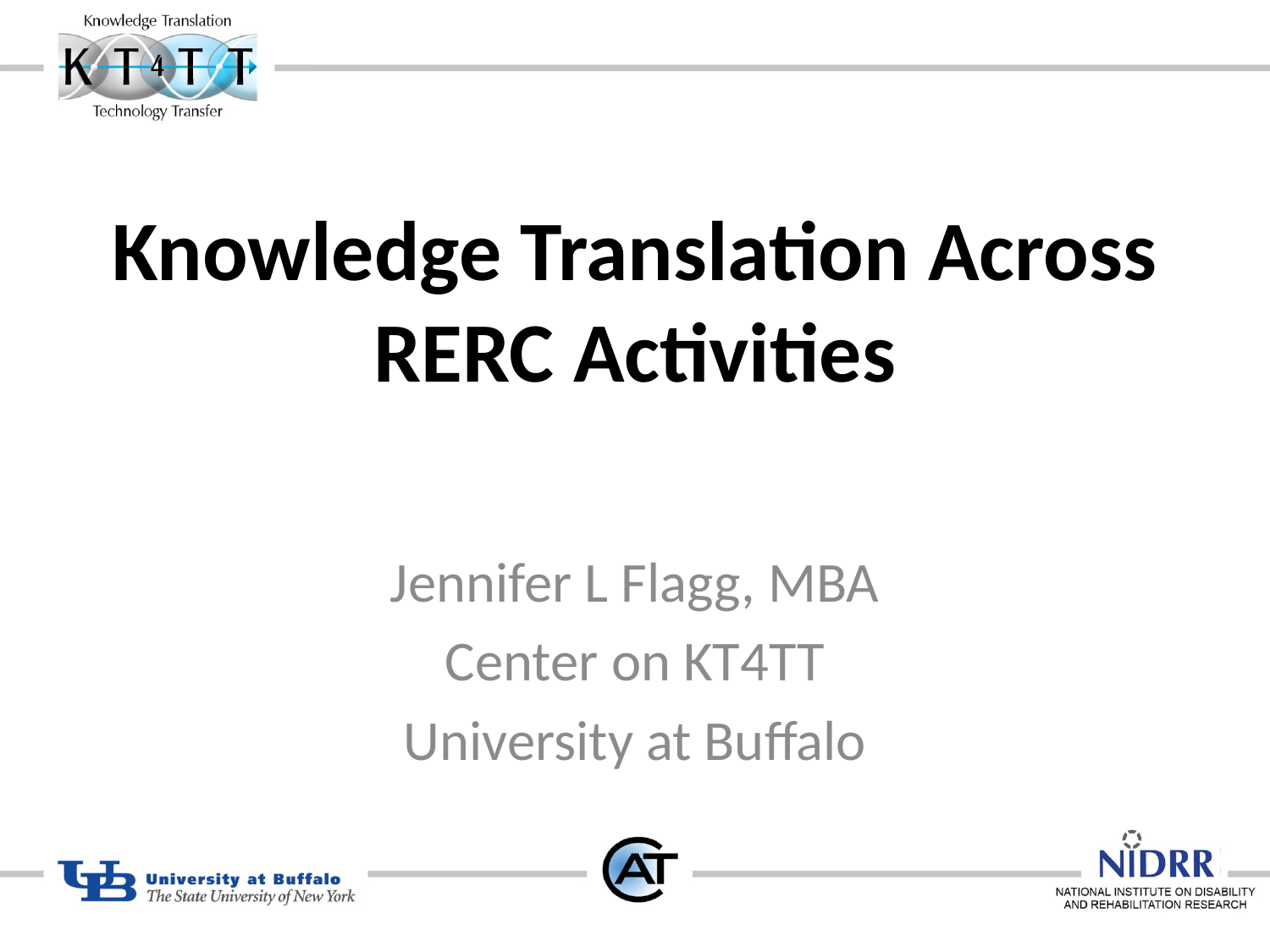

# Knowledge Translation Across RERC Activities
Jennifer L Flagg, MBA
Center on KT4TT
University at Buffalo